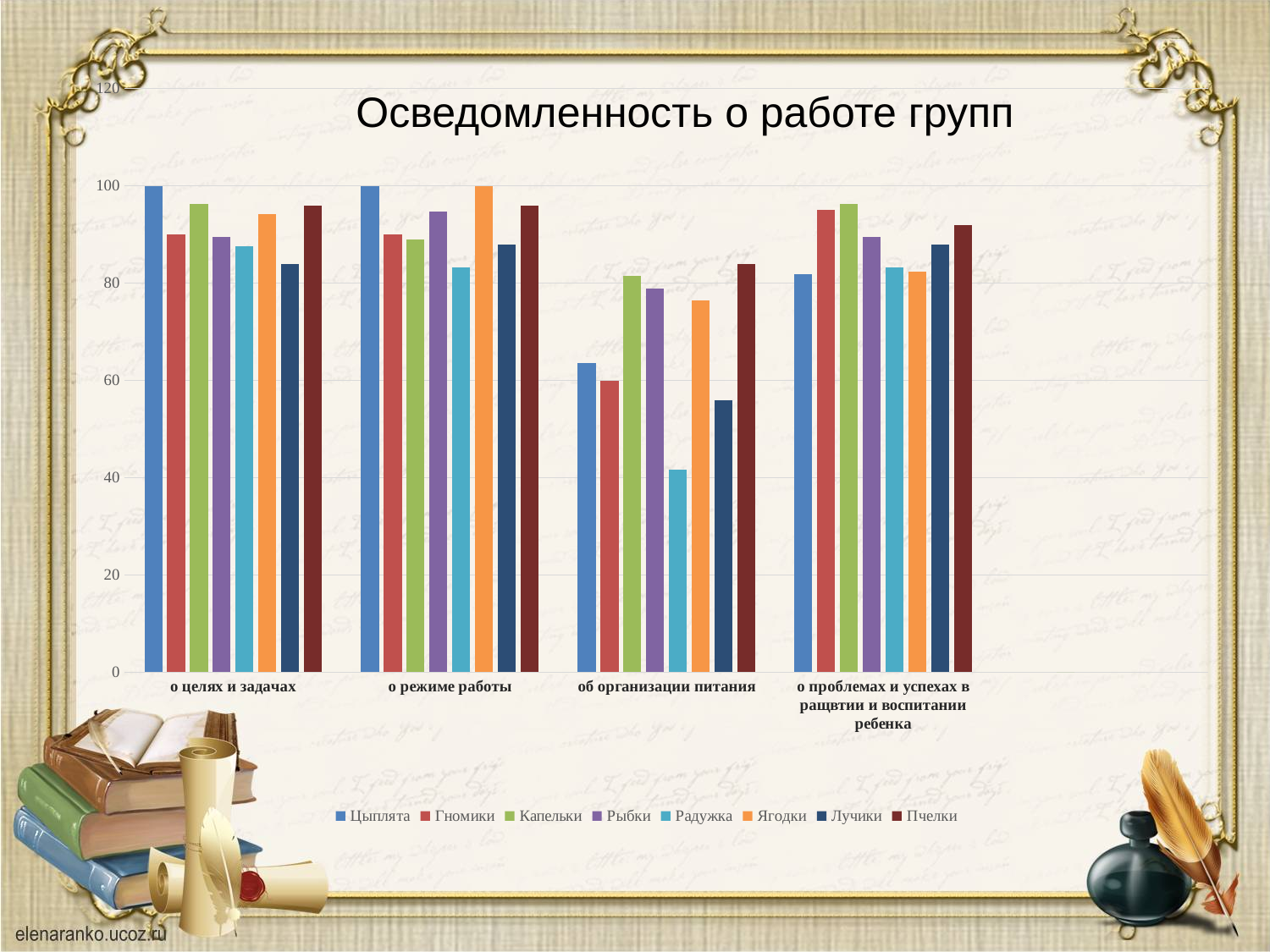

### Chart

| Category | Цыплята | Гномики | Капельки | Рыбки | Радужка | Ягодки | Лучики | Пчелки |
|---|---|---|---|---|---|---|---|---|
| о целях и задачах | 100.0 | 90.0 | 96.3 | 89.5 | 87.5 | 94.1 | 84.0 | 96.0 |
| о режиме работы | 100.0 | 90.0 | 88.9 | 94.7 | 83.3 | 100.0 | 88.0 | 96.0 |
| об организации питания | 63.6 | 60.0 | 81.5 | 78.9 | 41.7 | 76.5 | 56.0 | 84.0 |
| о проблемах и успехах в ращвтии и воспитании ребенка | 81.8 | 95.0 | 96.3 | 89.5 | 83.3 | 82.4 | 88.0 | 92.0 |
# Осведомленность о работе групп